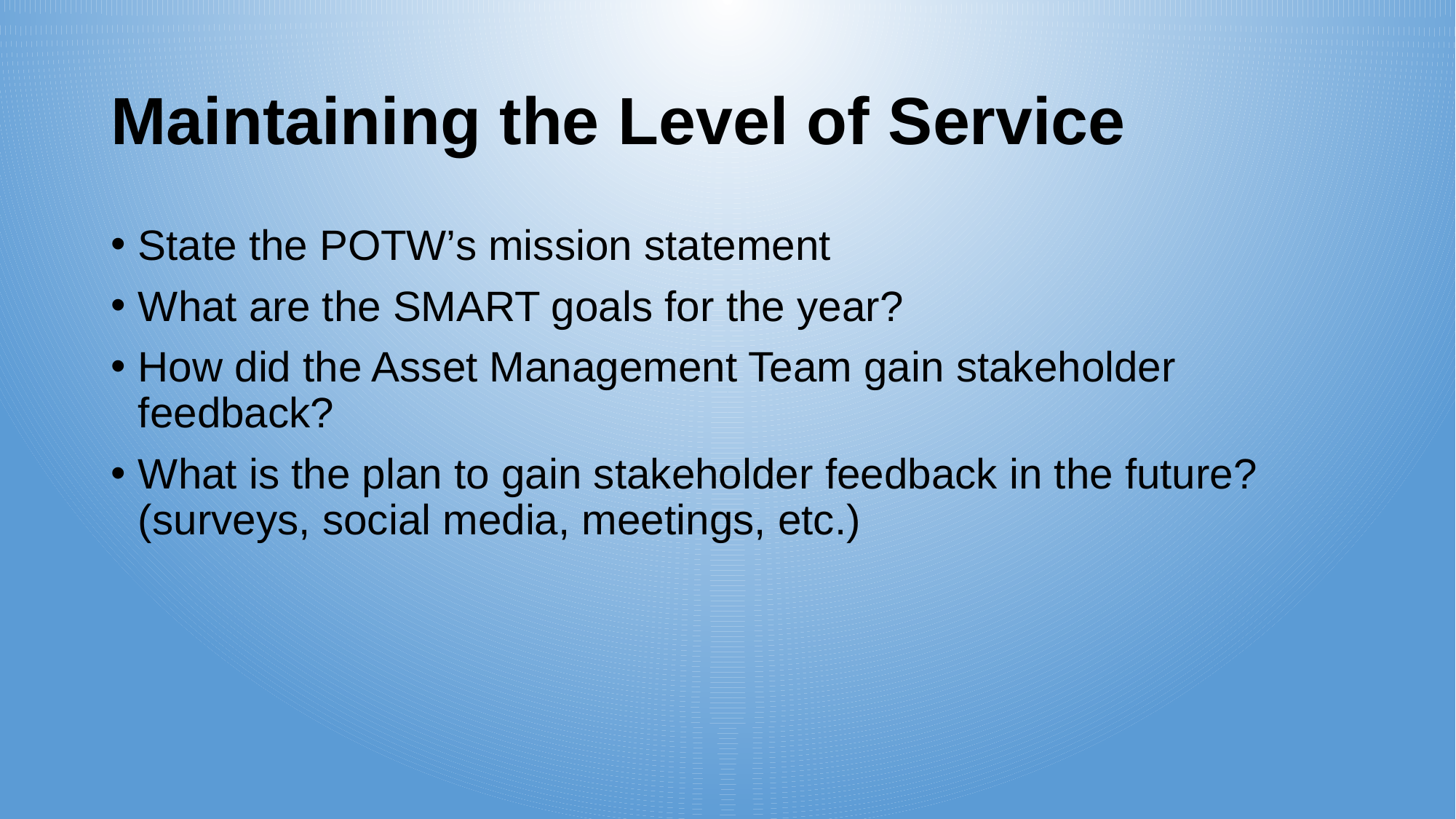

# Maintaining the Level of Service
State the POTW’s mission statement
What are the SMART goals for the year?
How did the Asset Management Team gain stakeholder feedback?
What is the plan to gain stakeholder feedback in the future? (surveys, social media, meetings, etc.)